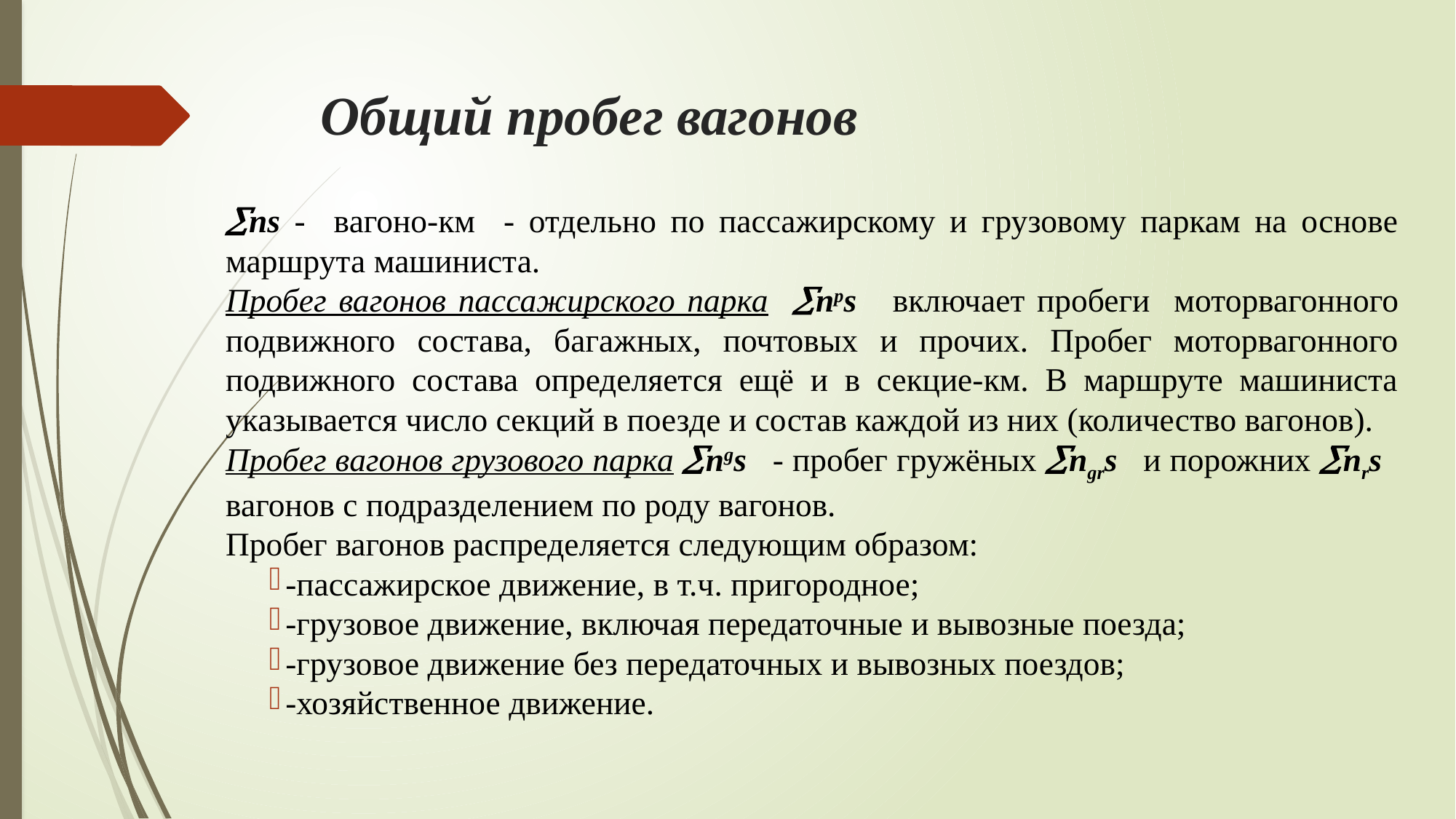

# Общий пробег вагонов
∑ns -  вагоно-км  - отдельно по пассажирскому и грузовому паркам на основе маршрута машиниста.
Пробег вагонов пассажирского парка  ∑nps   включает пробеги  моторвагонного подвижного состава, багажных, почтовых и прочих. Пробег моторвагонного подвижного состава определяется ещё и в секцие-км. В маршруте машиниста указывается число секций в поезде и состав каждой из них (количество вагонов).
Пробег вагонов грузового парка ∑ngs   - пробег гружёных ∑ngrs   и порожних ∑nrs   вагонов с подразделением по роду вагонов.
Пробег вагонов распределяется следующим образом:
-пассажирское движение, в т.ч. пригородное;
-грузовое движение, включая передаточные и вывозные поезда;
-грузовое движение без передаточных и вывозных поездов;
-хозяйственное движение.